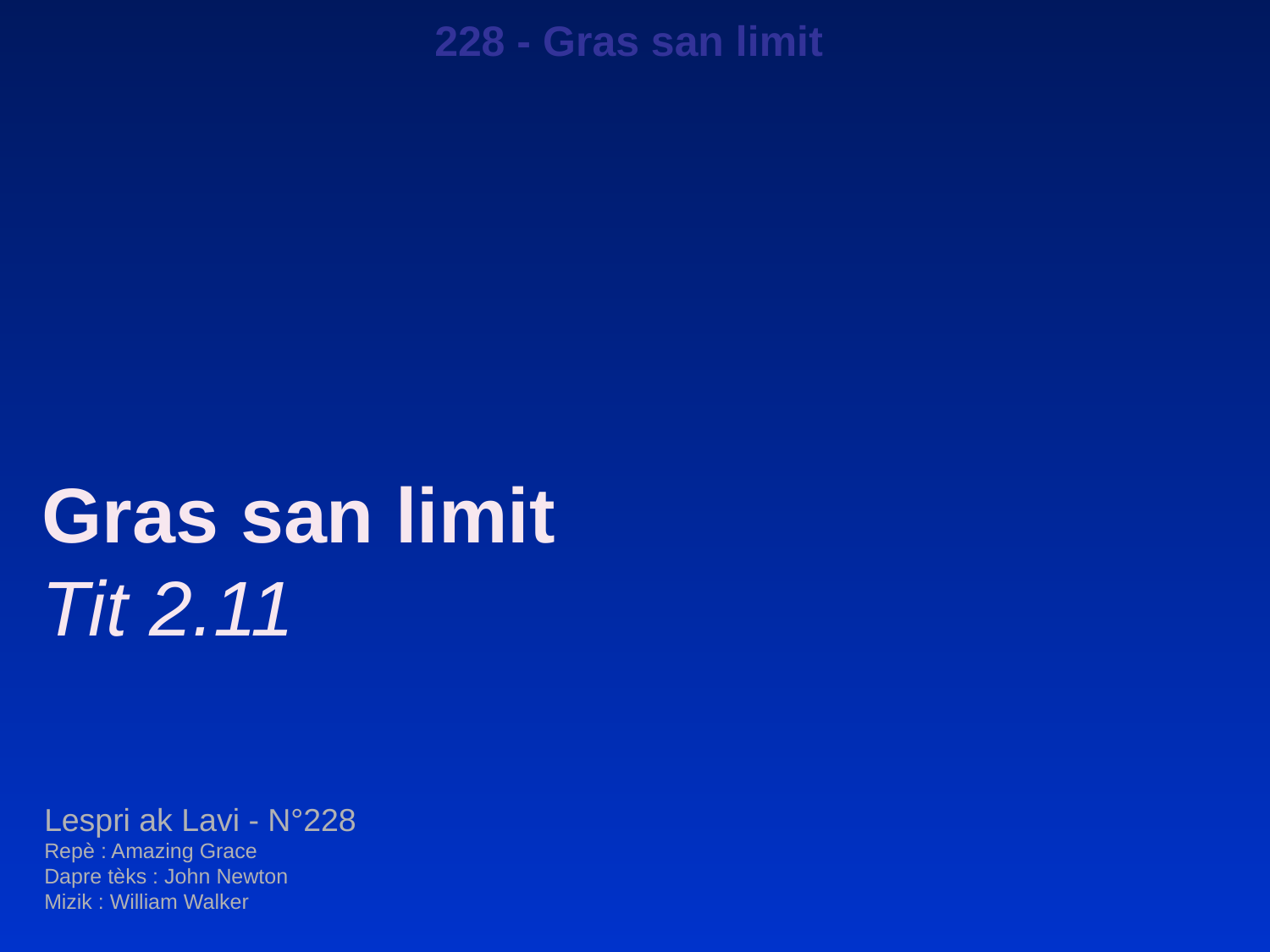

228 - Gras san limit
Gras san limit
Tit 2.11
Lespri ak Lavi - N°228
Repè : Amazing Grace
Dapre tèks : John Newton
Mizik : William Walker